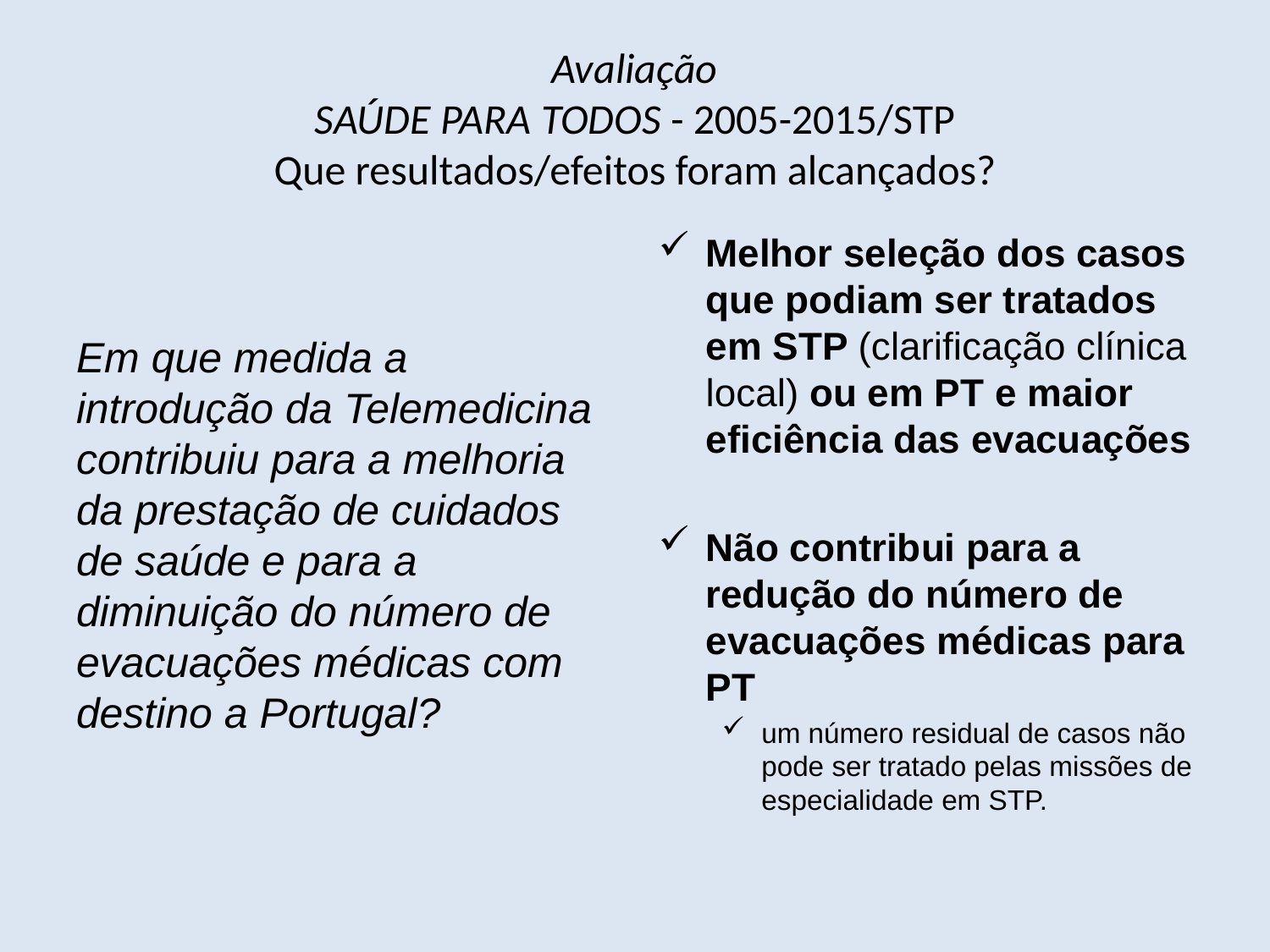

# Avaliação SAÚDE PARA TODOS - 2005-2015/STP Que resultados/efeitos foram alcançados?

Em que medida a introdução da Telemedicina contribuiu para a melhoria da prestação de cuidados de saúde e para a diminuição do número de evacuações médicas com destino a Portugal?
Melhor seleção dos casos que podiam ser tratados em STP (clarificação clínica local) ou em PT e maior eficiência das evacuações

Não contribui para a redução do número de evacuações médicas para PT
um número residual de casos não pode ser tratado pelas missões de especialidade em STP.